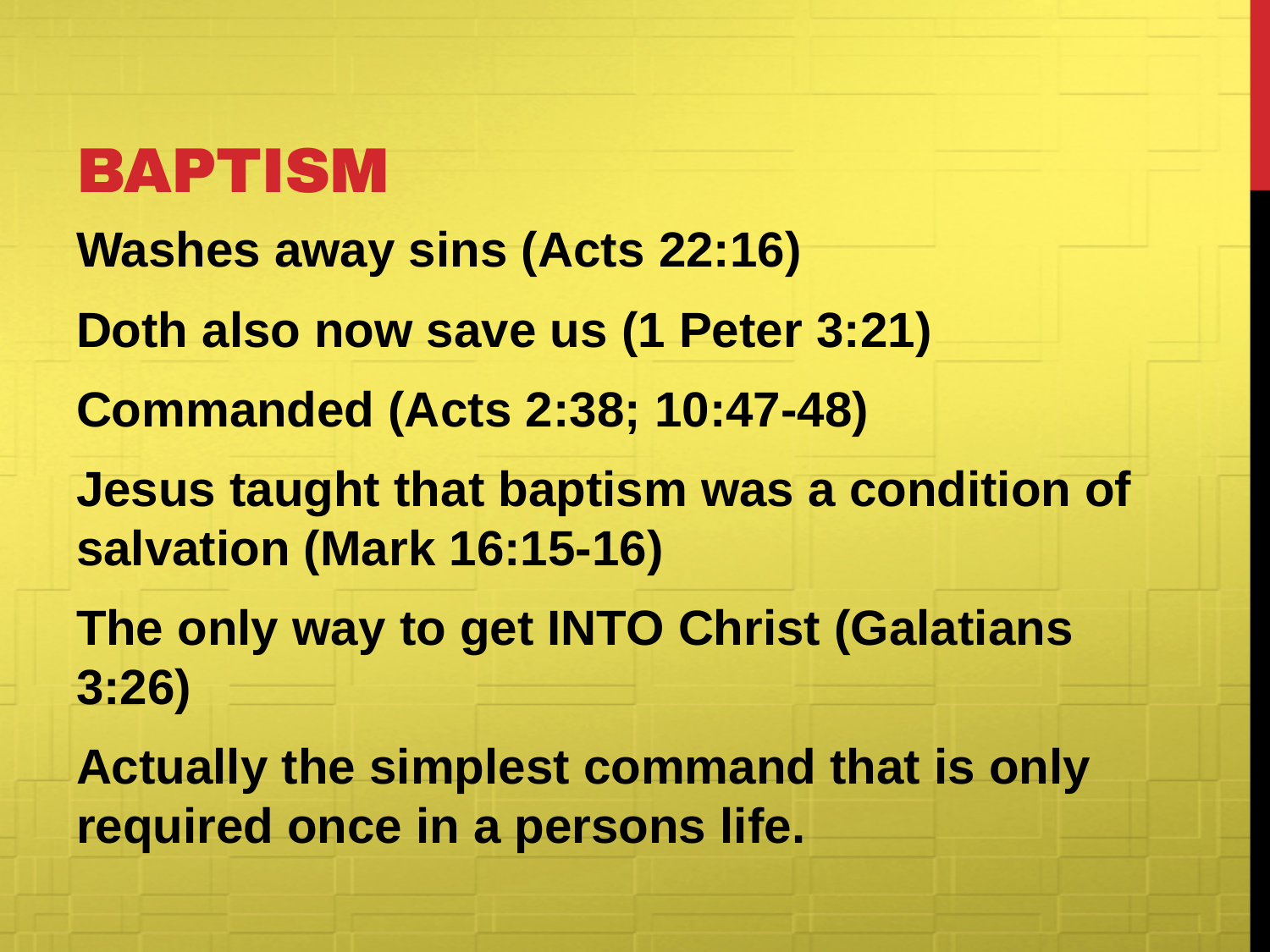

# Baptism
Washes away sins (Acts 22:16)
Doth also now save us (1 Peter 3:21)
Commanded (Acts 2:38; 10:47-48)
Jesus taught that baptism was a condition of salvation (Mark 16:15-16)
The only way to get INTO Christ (Galatians 3:26)
Actually the simplest command that is only required once in a persons life.